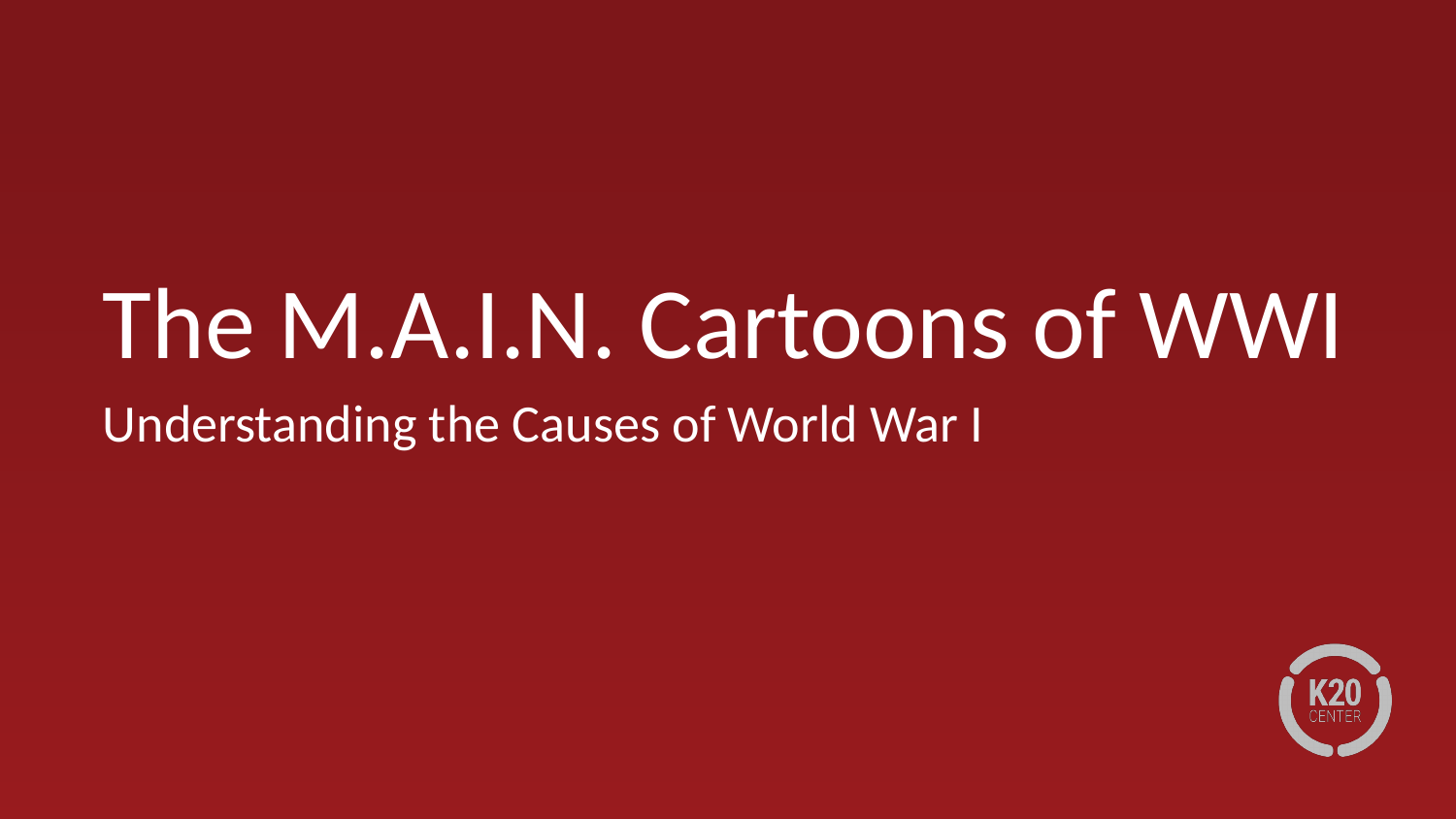

# The M.A.I.N. Cartoons of WWI
Understanding the Causes of World War I